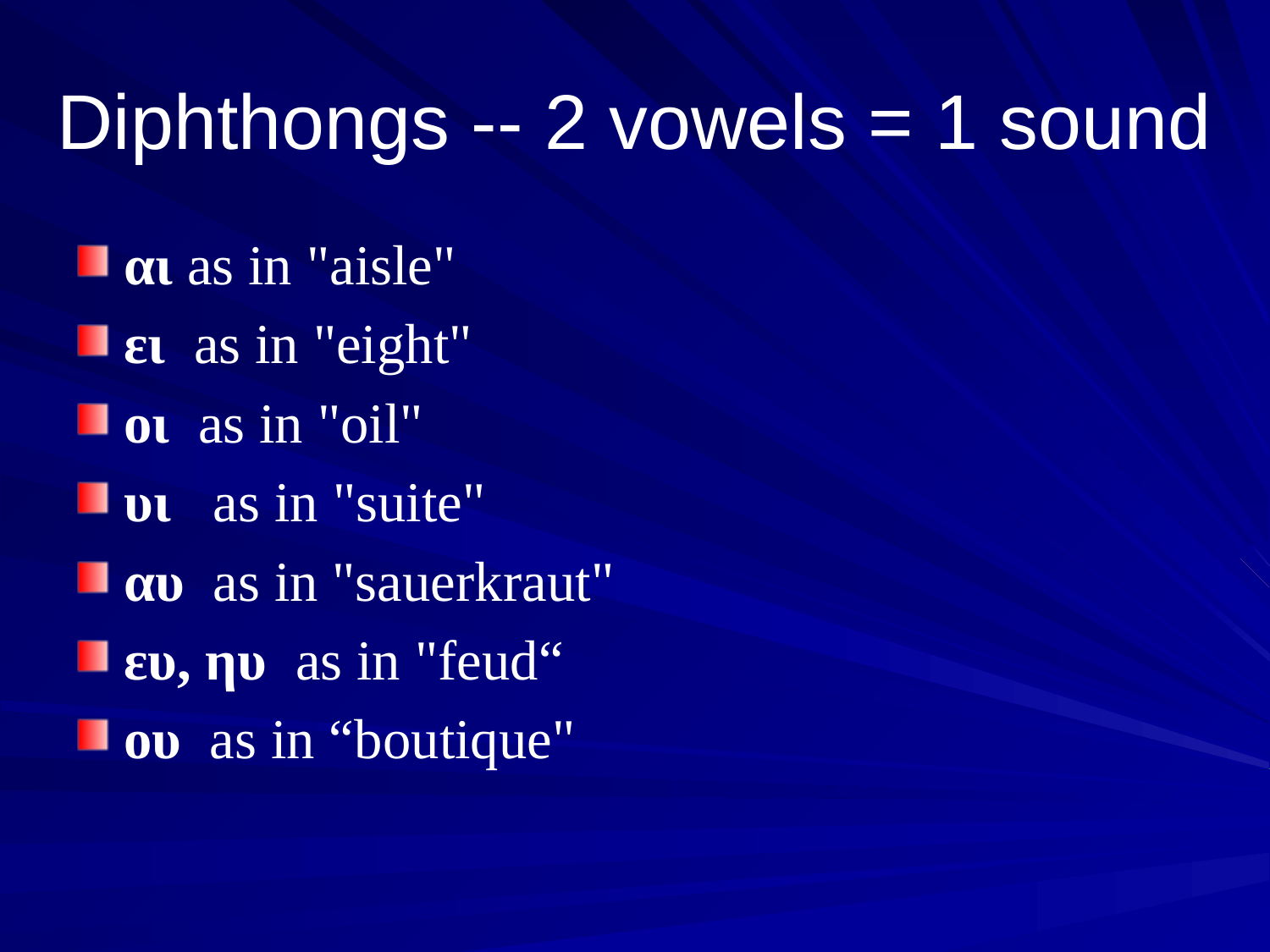

# Diphthongs -- 2 vowels = 1 sound
αι as in "aisle"
ει  as in "eight"
οι  as in "oil"
υι   as in "suite"
αυ  as in "sauerkraut"
ευ, ηυ  as in "feud“
ου  as in “boutique"